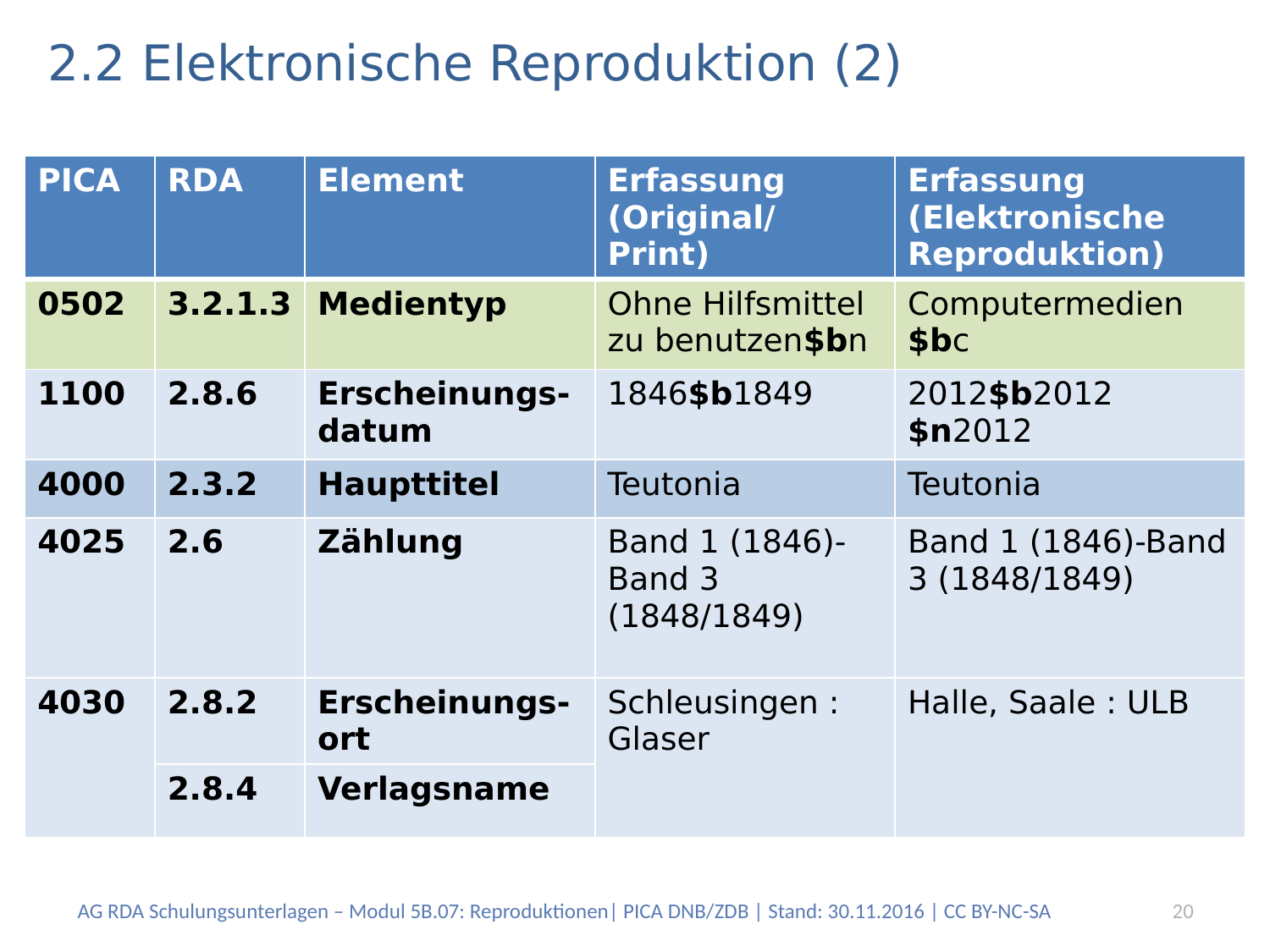

# 2.2 Elektronische Reproduktion (2)
| PICA | RDA | Element | Erfassung (Original/ Print) | Erfassung (Elektronische Reproduktion) |
| --- | --- | --- | --- | --- |
| 0502 | 3.2.1.3 | Medientyp | Ohne Hilfsmittel zu benutzen$bn | Computermedien $bc |
| 1100 | 2.8.6 | Erscheinungs-datum | 1846$b1849 | 2012$b2012 $n2012 |
| 4000 | 2.3.2 | Haupttitel | Teutonia | Teutonia |
| 4025 | 2.6 | Zählung | Band 1 (1846)-Band 3 (1848/1849) | Band 1 (1846)-Band 3 (1848/1849) |
| 4030 | 2.8.2 | Erscheinungs- ort | Schleusingen : Glaser | Halle, Saale : ULB |
|  | 2.8.4 | Verlagsname |  |  |
AG RDA Schulungsunterlagen – Modul 5B.07: Reproduktionen| PICA DNB/ZDB | Stand: 30.11.2016 | CC BY-NC-SA
20